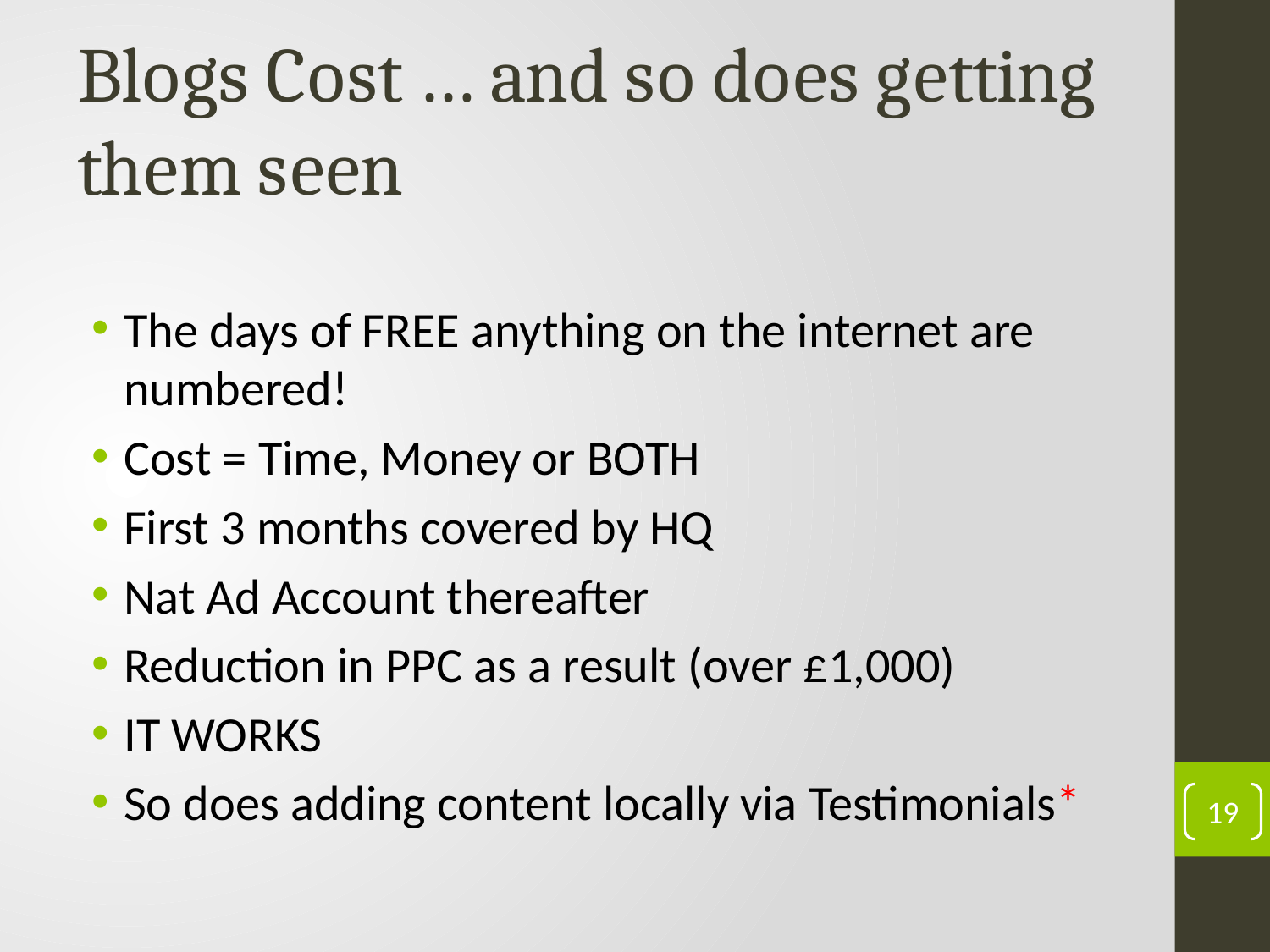

# Blogs Cost … and so does getting them seen

The days of FREE anything on the internet are numbered!
Cost = Time, Money or BOTH
First 3 months covered by HQ
Nat Ad Account thereafter
Reduction in PPC as a result (over £1,000)
IT WORKS
So does adding content locally via Testimonials*
19